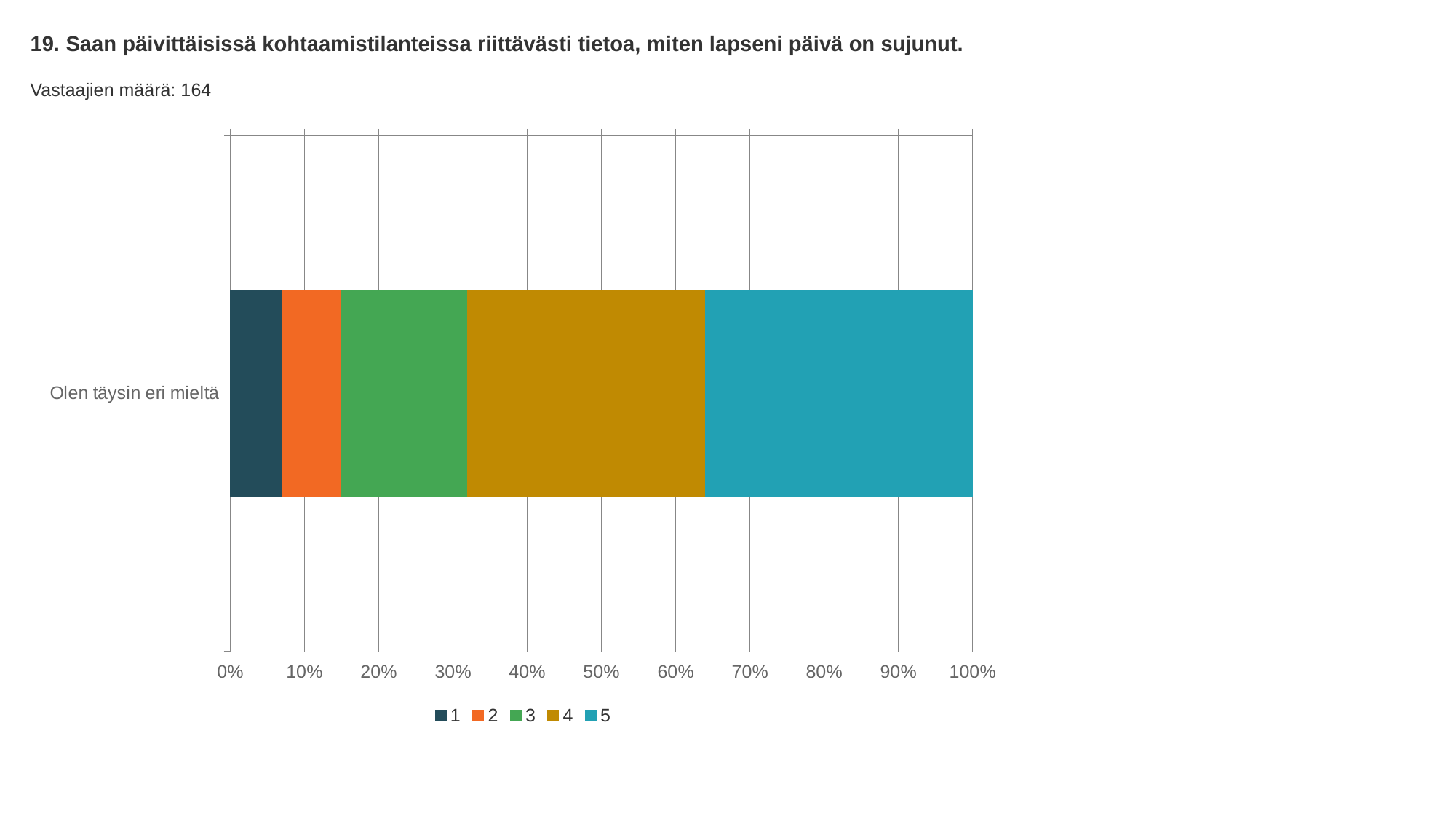

19. Saan päivittäisissä kohtaamistilanteissa riittävästi tietoa, miten lapseni päivä on sujunut.
Vastaajien määrä: 164

### Chart

| Category | 1 | 2 | 3 | 4 | 5 |
|---|---|---|---|---|---|
| Olen täysin eri mieltä | 0.07 | 0.08 | 0.17 | 0.32 | 0.36 |